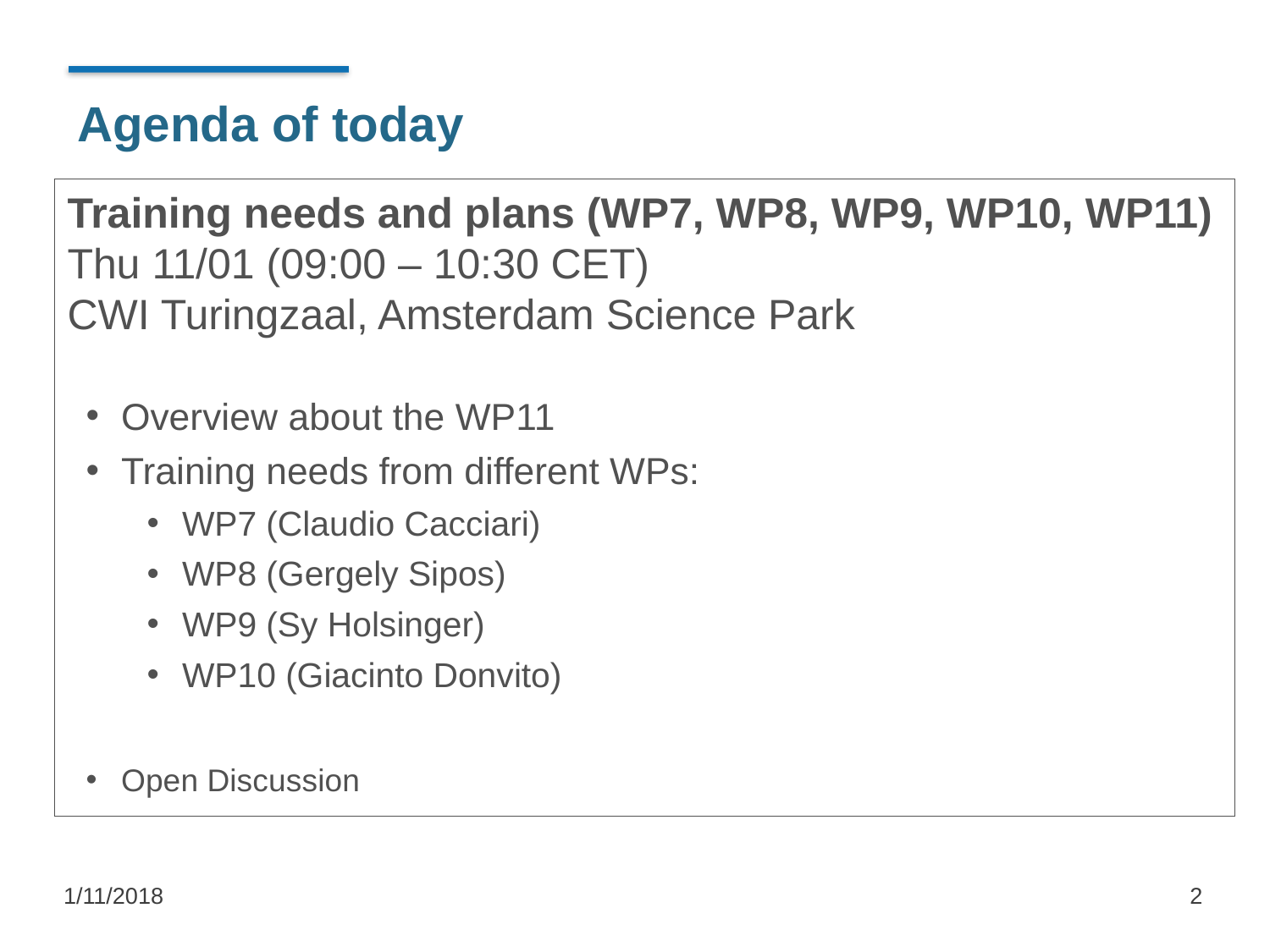

# Agenda of today
Training needs and plans (WP7, WP8, WP9, WP10, WP11)
Thu 11/01 (09:00 – 10:30 CET)
CWI Turingzaal, Amsterdam Science Park

Overview about the WP11
Training needs from different WPs:
WP7 (Claudio Cacciari)
WP8 (Gergely Sipos)
WP9 (Sy Holsinger)
WP10 (Giacinto Donvito)

Open Discussion
1/11/2018
2